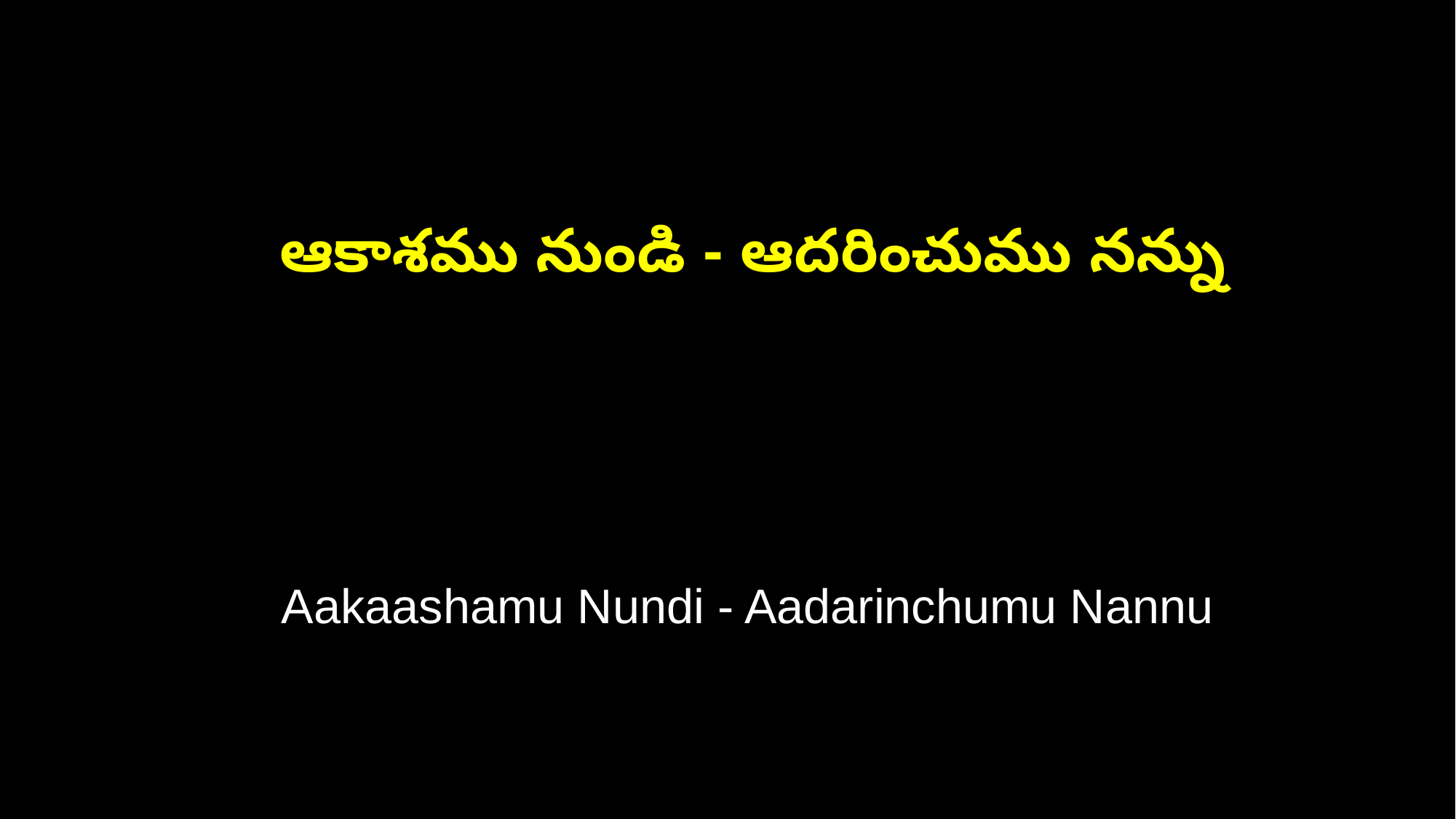

ఆకాశము నుండి - ఆదరించుము నన్ను
   Aakaashamu Nundi - Aadarinchumu Nannu